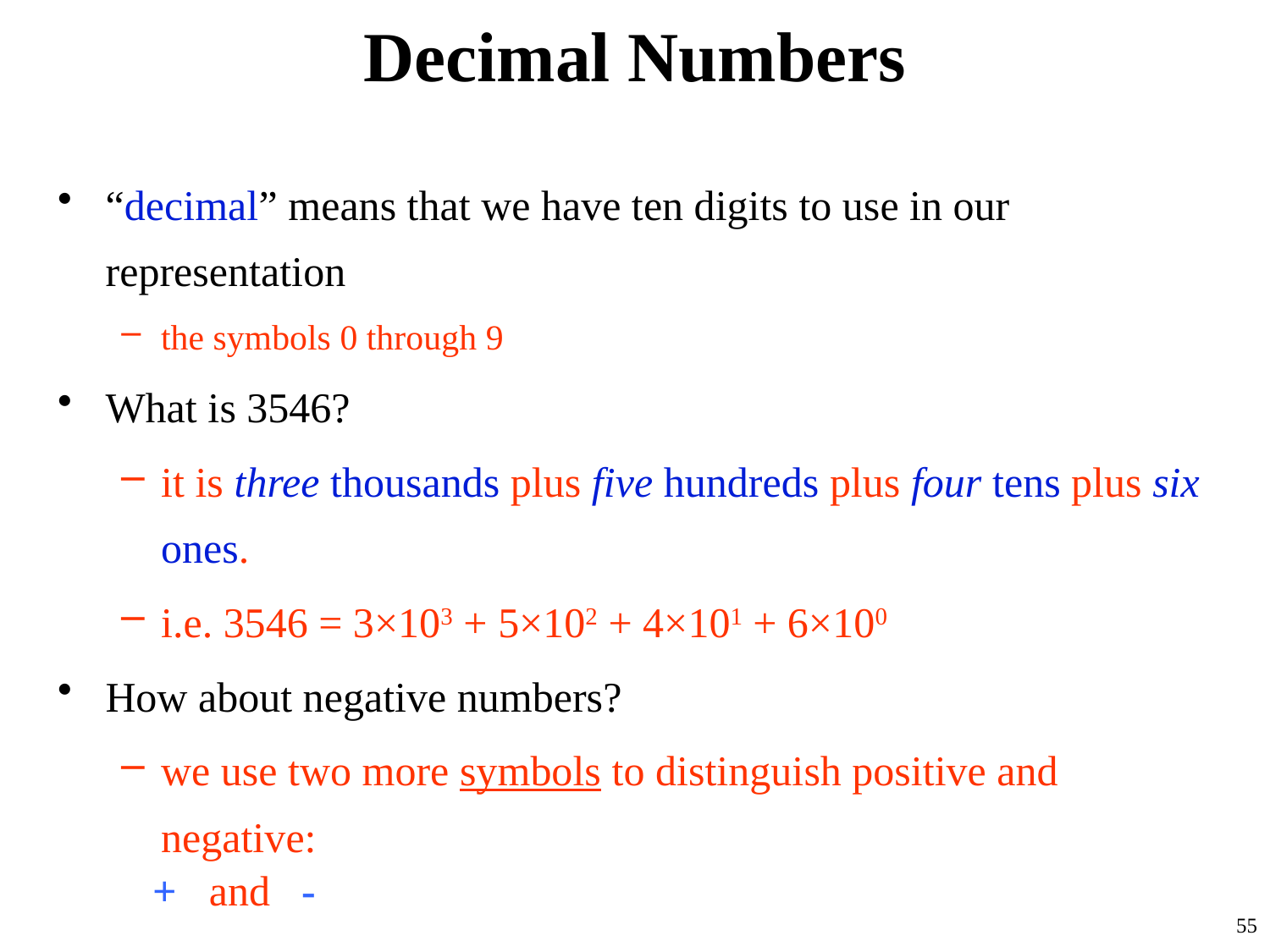

# Decimal Numbers
“decimal” means that we have ten digits to use in our representation
the symbols 0 through 9
What is 3546?
it is three thousands plus five hundreds plus four tens plus six ones.
i.e. 3546 = 3×103 + 5×102 + 4×101 + 6×100
How about negative numbers?
we use two more symbols to distinguish positive and negative:
   +   and   -
55